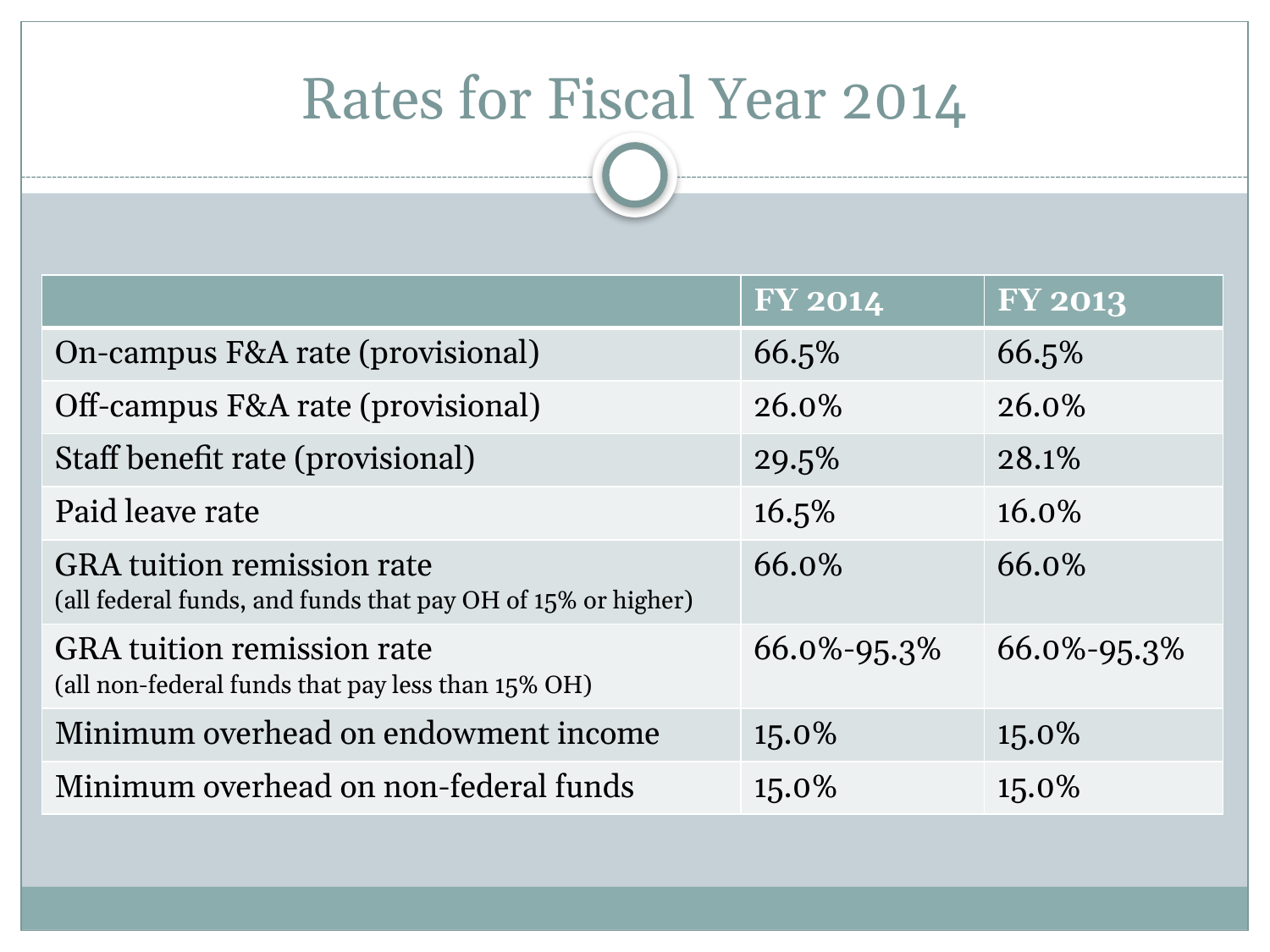

# Rates for Fiscal Year 2014
|  | FY 2014 | FY 2013 |
| --- | --- | --- |
| On-campus F&A rate (provisional) | 66.5% | 66.5% |
| Off-campus F&A rate (provisional) | 26.0% | 26.0% |
| Staff benefit rate (provisional) | 29.5% | 28.1% |
| Paid leave rate | 16.5% | 16.0% |
| GRA tuition remission rate (all federal funds, and funds that pay OH of 15% or higher) | 66.0% | 66.0% |
| GRA tuition remission rate (all non-federal funds that pay less than 15% OH) | 66.0%-95.3% | 66.0%-95.3% |
| Minimum overhead on endowment income | 15.0% | 15.0% |
| Minimum overhead on non-federal funds | 15.0% | 15.0% |